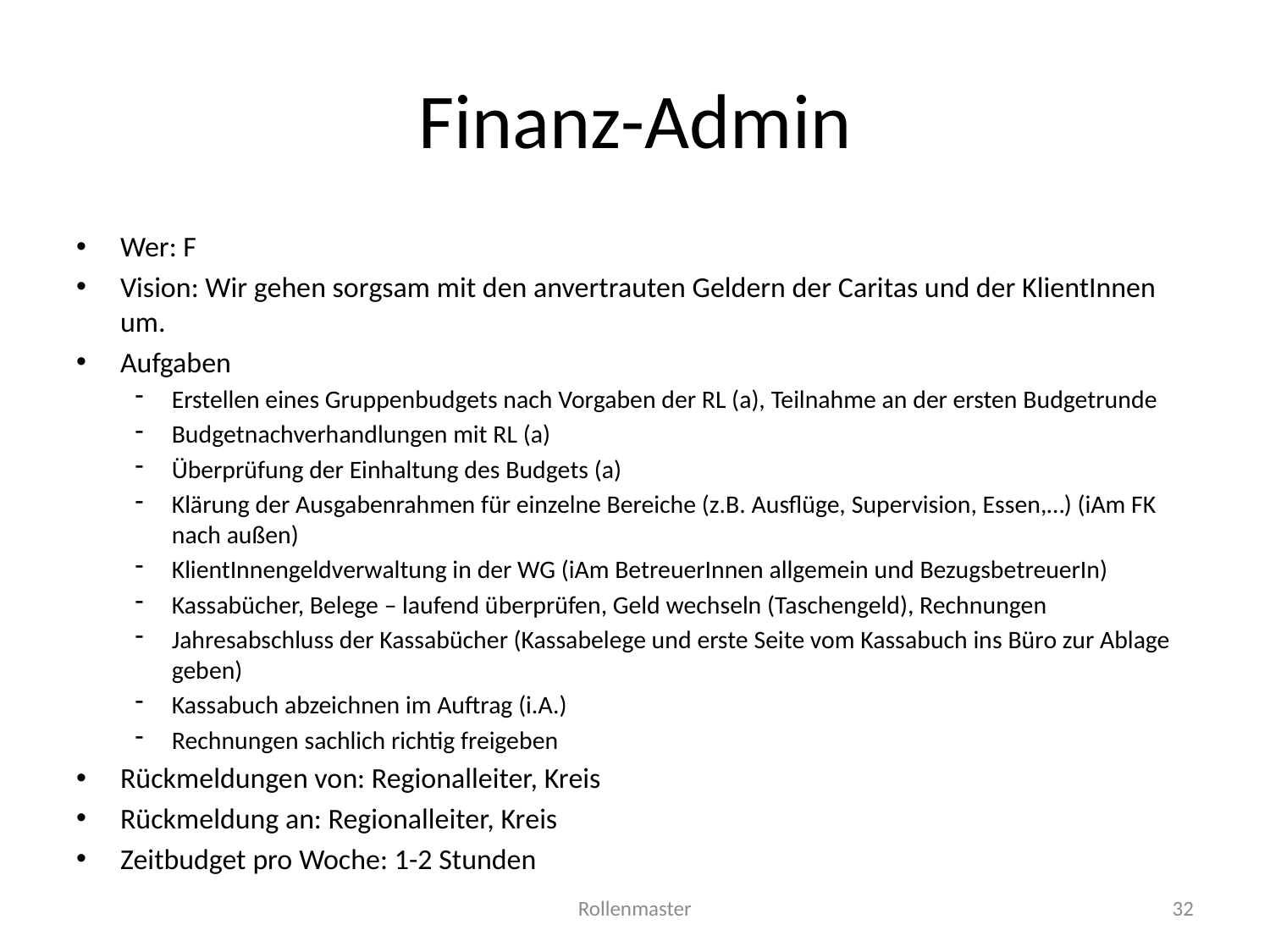

# Finanz-Admin
Wer: F
Vision: Wir gehen sorgsam mit den anvertrauten Geldern der Caritas und der KlientInnen um.
Aufgaben
Erstellen eines Gruppenbudgets nach Vorgaben der RL (a), Teilnahme an der ersten Budgetrunde
Budgetnachverhandlungen mit RL (a)
Überprüfung der Einhaltung des Budgets (a)
Klärung der Ausgabenrahmen für einzelne Bereiche (z.B. Ausflüge, Supervision, Essen,…) (iAm FK nach außen)
KlientInnengeldverwaltung in der WG (iAm BetreuerInnen allgemein und BezugsbetreuerIn)
Kassabücher, Belege – laufend überprüfen, Geld wechseln (Taschengeld), Rechnungen
Jahresabschluss der Kassabücher (Kassabelege und erste Seite vom Kassabuch ins Büro zur Ablage geben)
Kassabuch abzeichnen im Auftrag (i.A.)
Rechnungen sachlich richtig freigeben
Rückmeldungen von: Regionalleiter, Kreis
Rückmeldung an: Regionalleiter, Kreis
Zeitbudget pro Woche: 1-2 Stunden
Rollenmaster
32